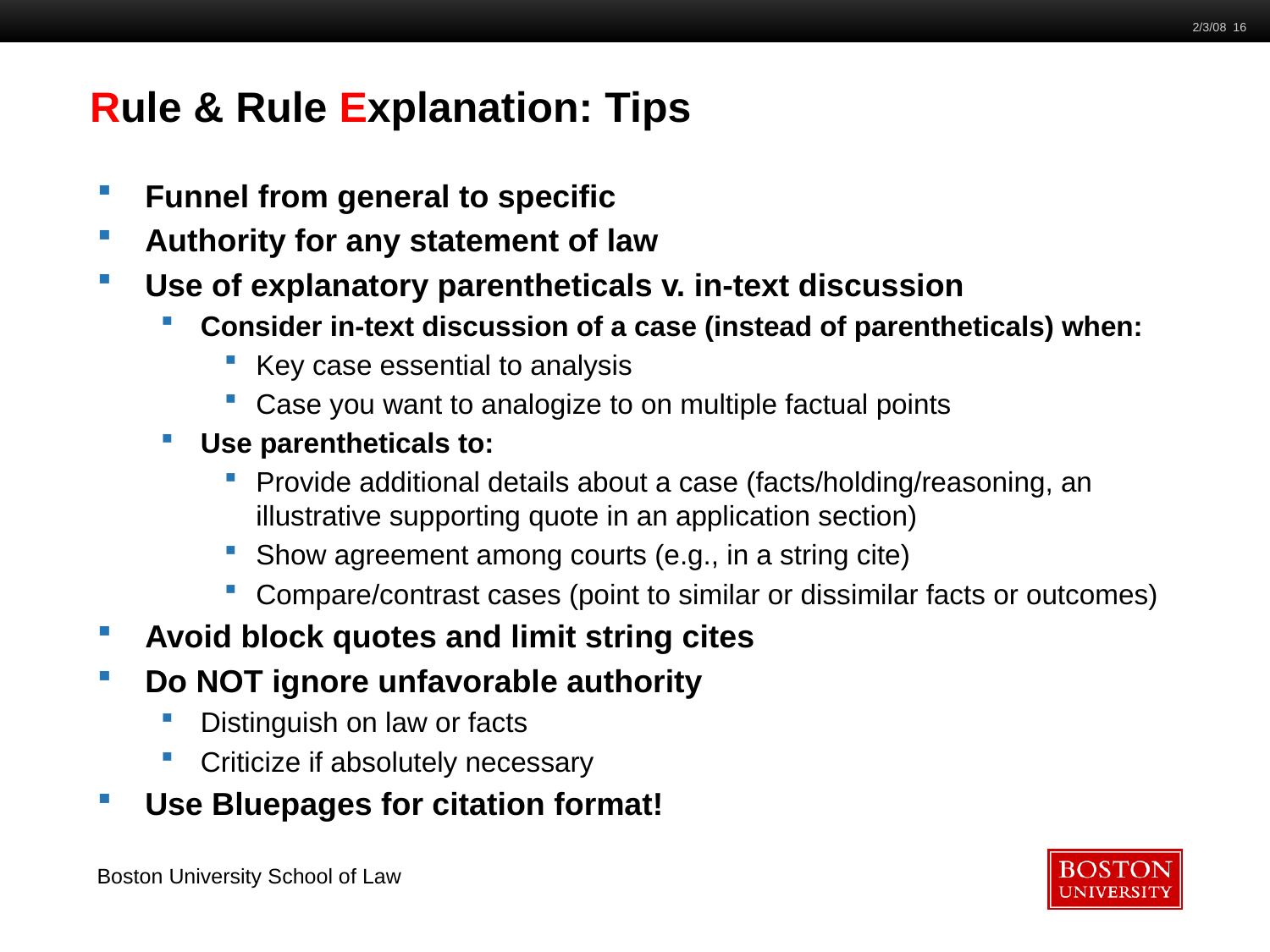

2/3/08  16
Rule & Rule Explanation: Tips
Funnel from general to specific
Authority for any statement of law
Use of explanatory parentheticals v. in-text discussion
Consider in-text discussion of a case (instead of parentheticals) when:
Key case essential to analysis
Case you want to analogize to on multiple factual points
Use parentheticals to:
Provide additional details about a case (facts/holding/reasoning, an illustrative supporting quote in an application section)
Show agreement among courts (e.g., in a string cite)
Compare/contrast cases (point to similar or dissimilar facts or outcomes)
Avoid block quotes and limit string cites
Do NOT ignore unfavorable authority
Distinguish on law or facts
Criticize if absolutely necessary
Use Bluepages for citation format!